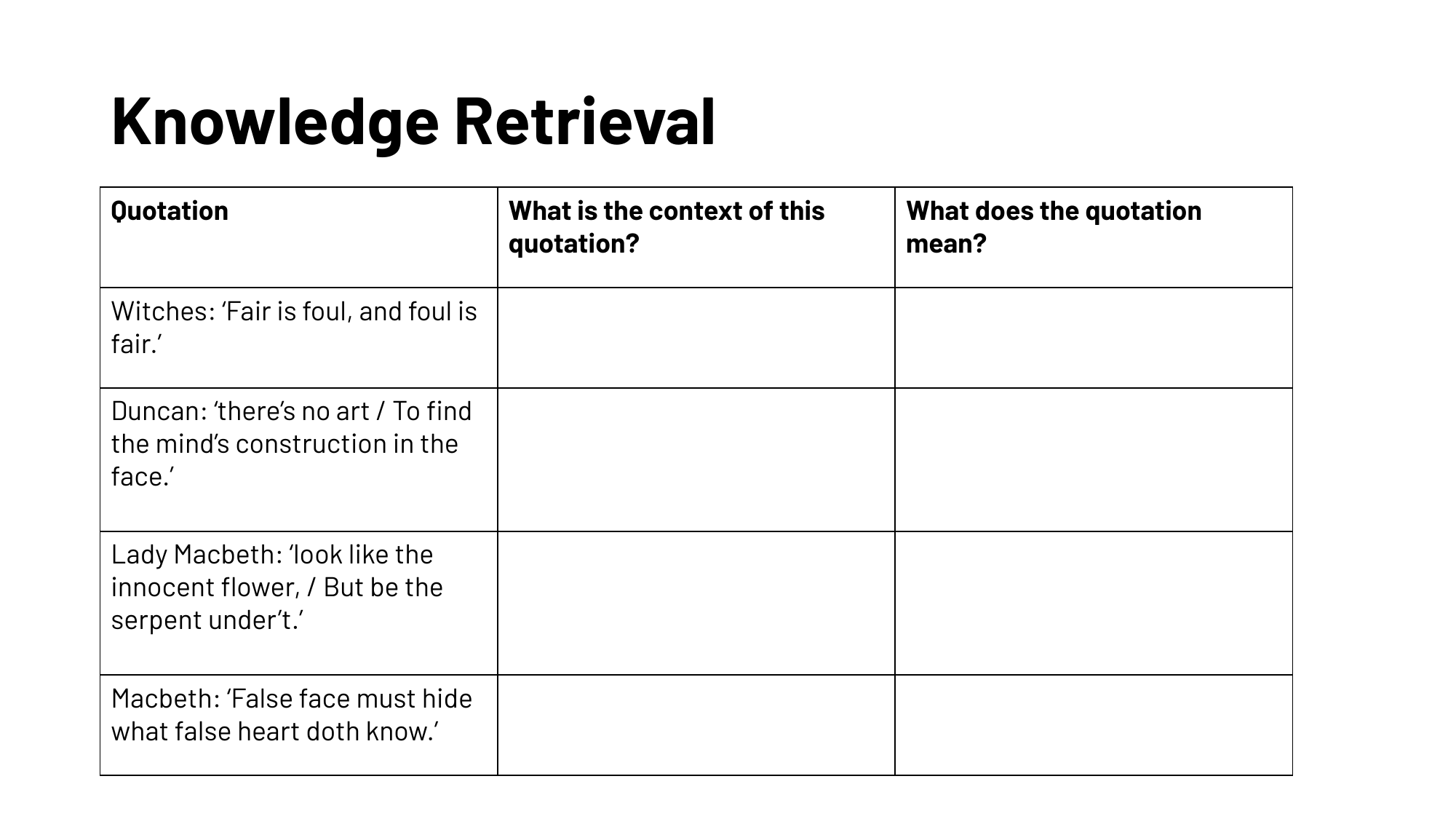

# Knowledge Retrieval
| Quotation | What is the context of this quotation? | What does the quotation mean? |
| --- | --- | --- |
| Witches: ‘Fair is foul, and foul is fair.’ |  |  |
| Duncan: ‘there’s no art / To find the mind’s construction in the face.’ |  |  |
| Lady Macbeth: ‘look like the innocent flower, / But be the serpent under’t.’ |  |  |
| Macbeth: ‘False face must hide what false heart doth know.’ |  |  |